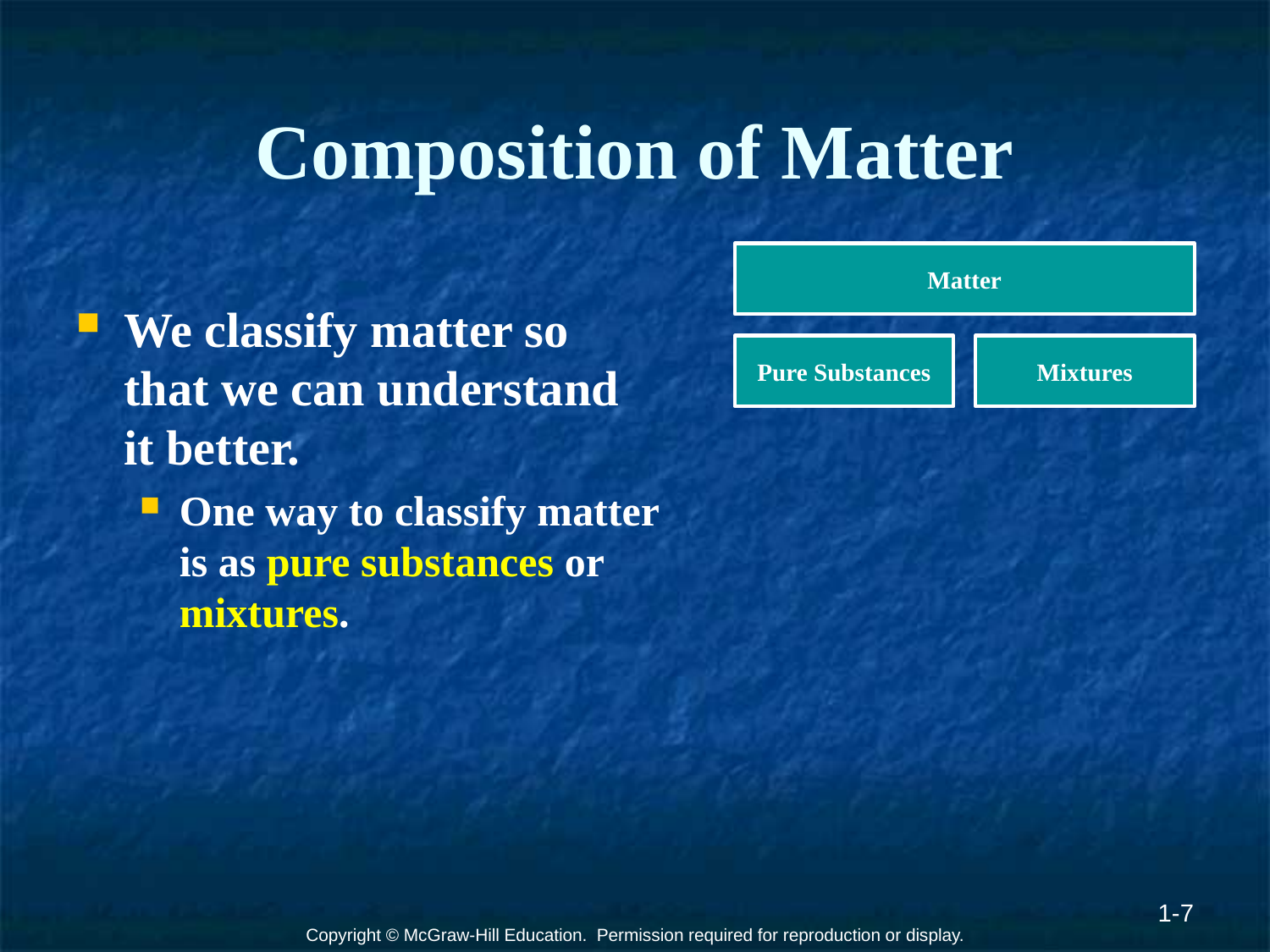

# Composition of Matter

We classify matter so that we can understand it better.
One way to classify matter is as pure substances or mixtures.

Matter
Pure Substances
Mixtures
1-7